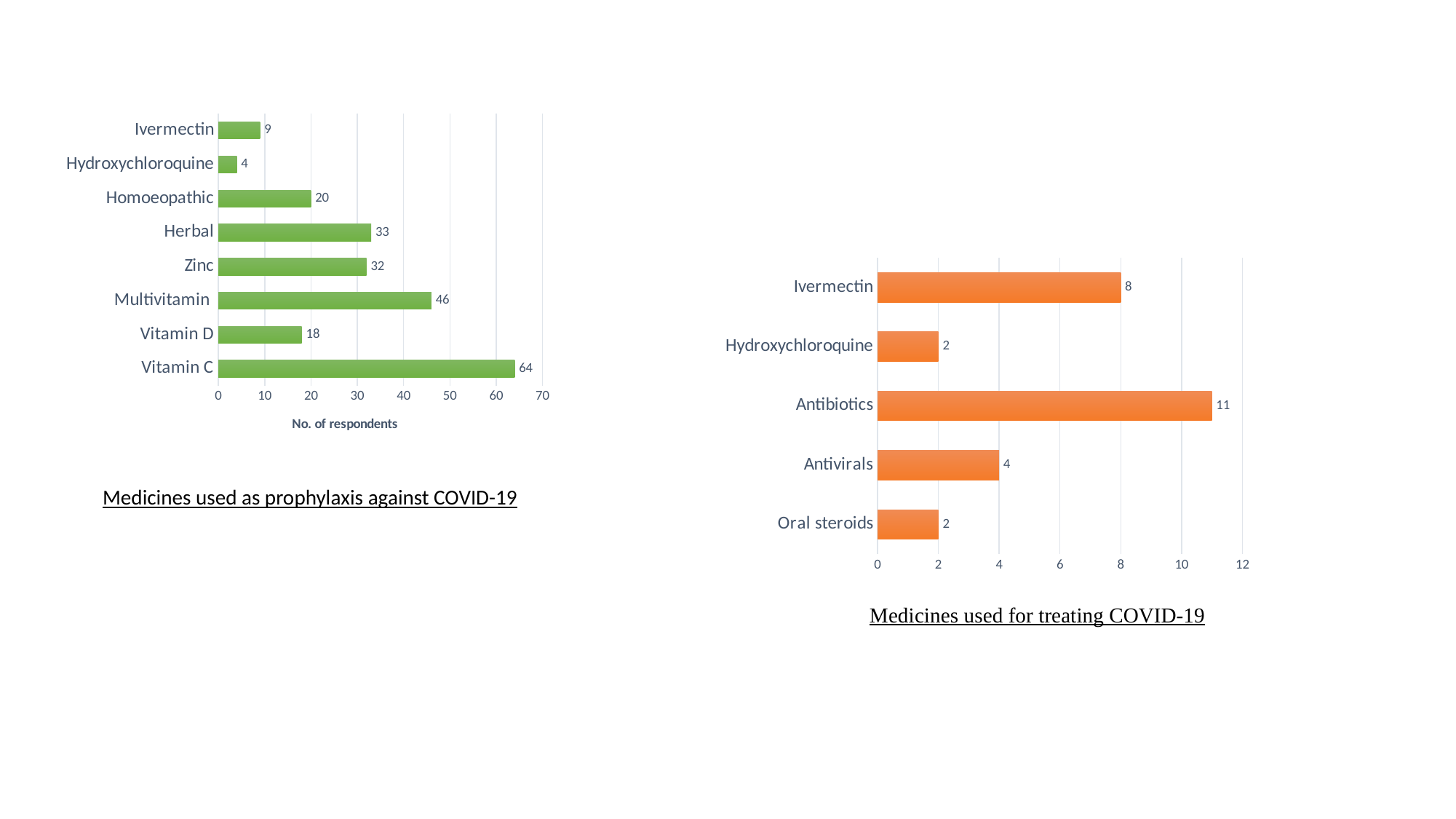

### Chart

| Category |  |
|---|---|
| Vitamin C | 64.0 |
| Vitamin D | 18.0 |
| Multivitamin  | 46.0 |
| Zinc | 32.0 |
| Herbal | 33.0 |
| Homoeopathic | 20.0 |
| Hydroxychloroquine | 4.0 |
| Ivermectin | 9.0 |

### Chart

| Category |  |
|---|---|
| Oral steroids | 2.0 |
| Antivirals | 4.0 |
| Antibiotics | 11.0 |
| Hydroxychloroquine | 2.0 |
| Ivermectin | 8.0 |
Medicines used as prophylaxis against COVID-19
Medicines used for treating COVID-19